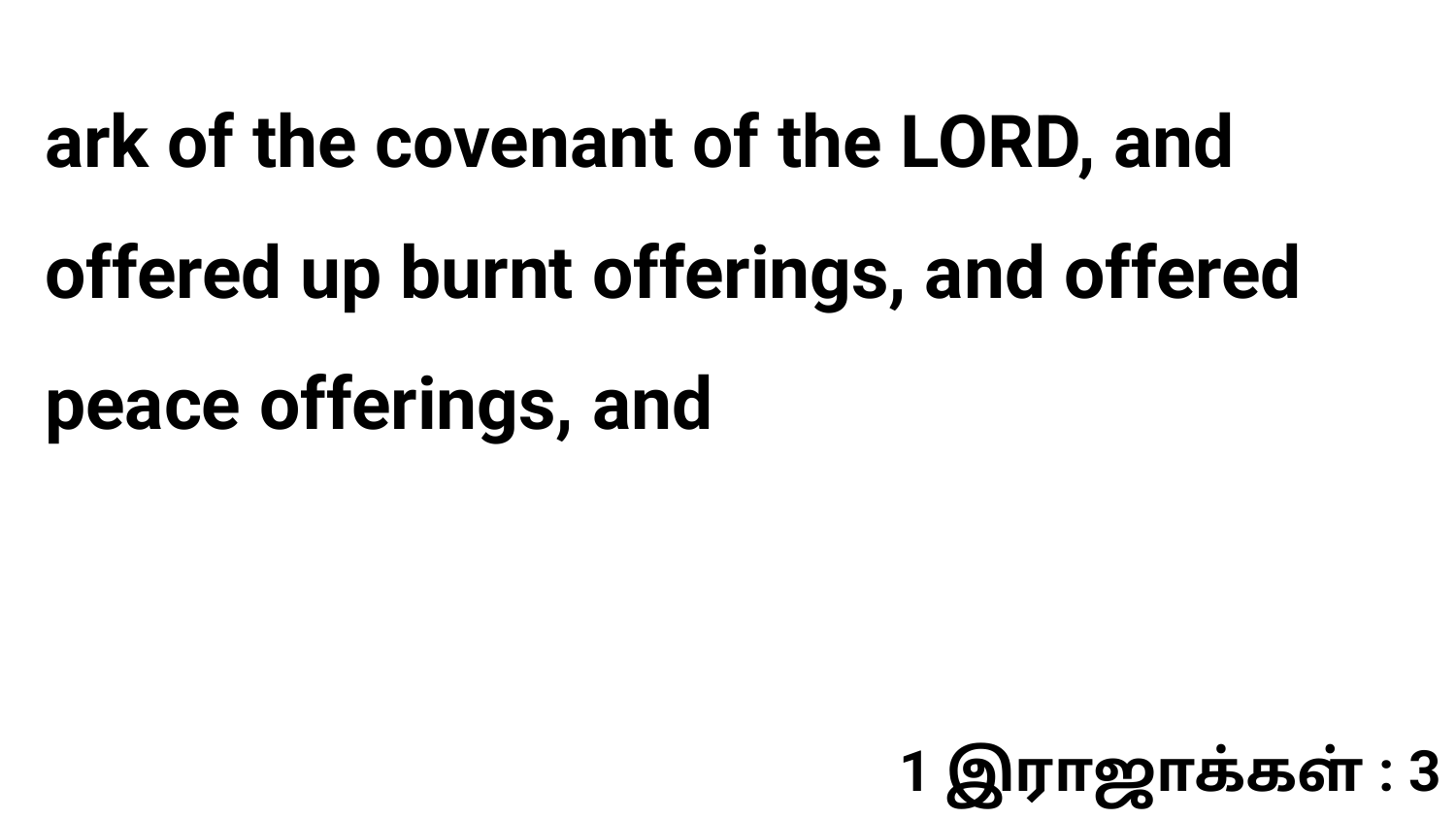

ark of the covenant of the LORD, and offered up burnt offerings, and offered peace offerings, and
1 இராஜாக்கள் : 3